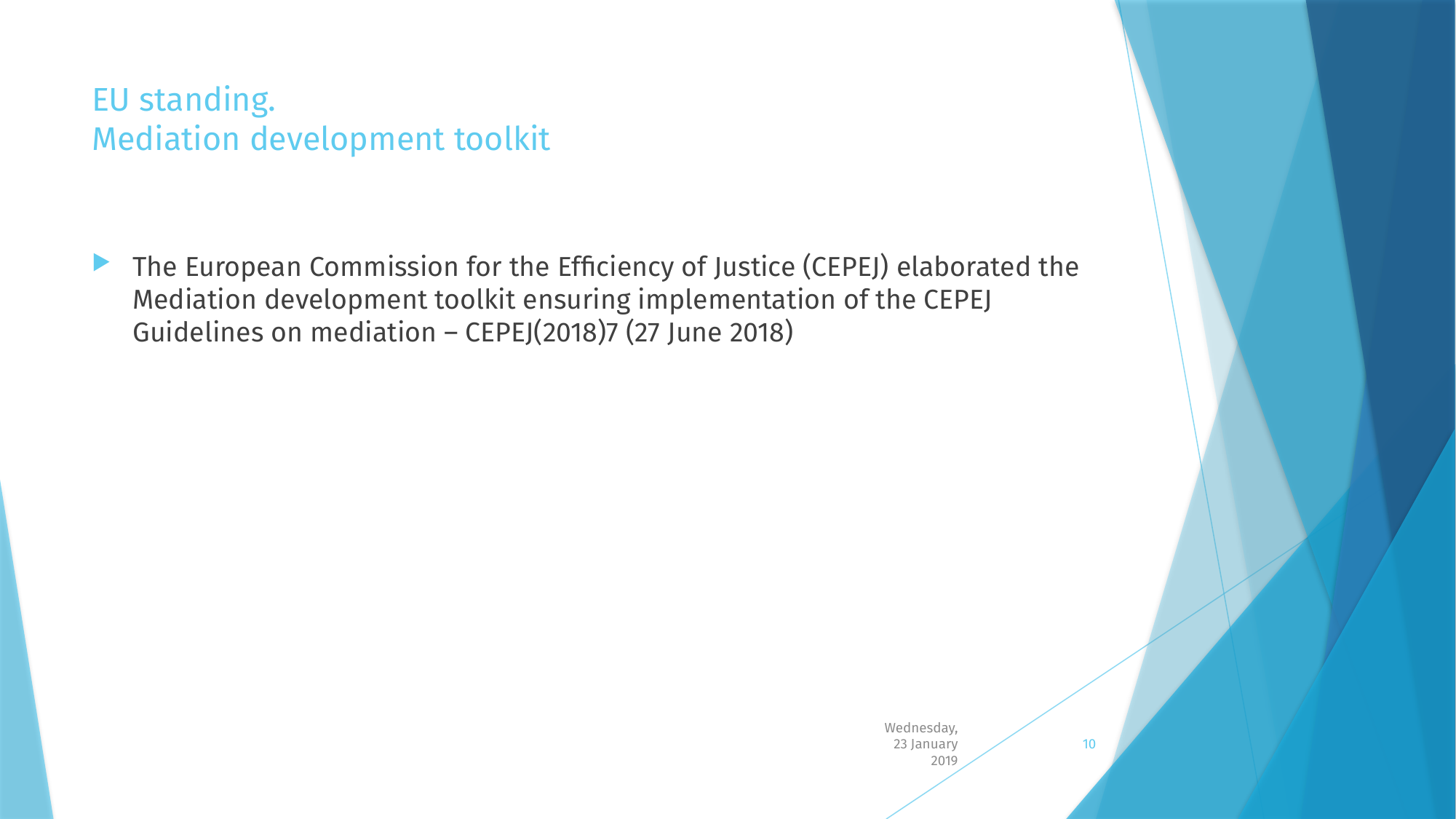

# EU standing. Mediation development toolkit
The European Commission for the Efficiency of Justice (CEPEJ) elaborated the Mediation development toolkit ensuring implementation of the CEPEJ Guidelines on mediation – CEPEJ(2018)7 (27 June 2018)
Wednesday, 23 January 2019
10